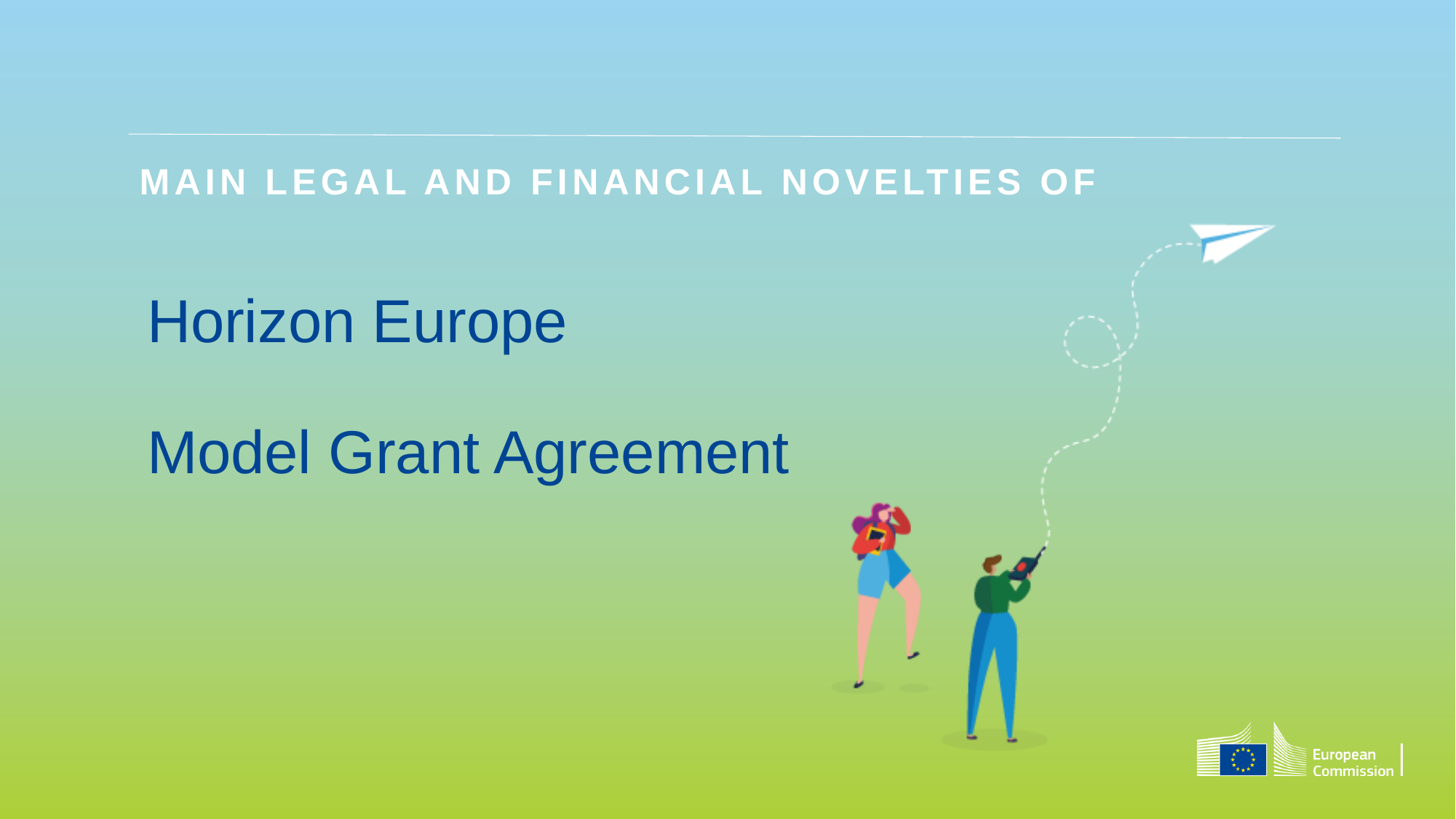

MAIN LEGAL AND FINANCIAL NOVELTIES OF
# Horizon Europe Model Grant Agreement